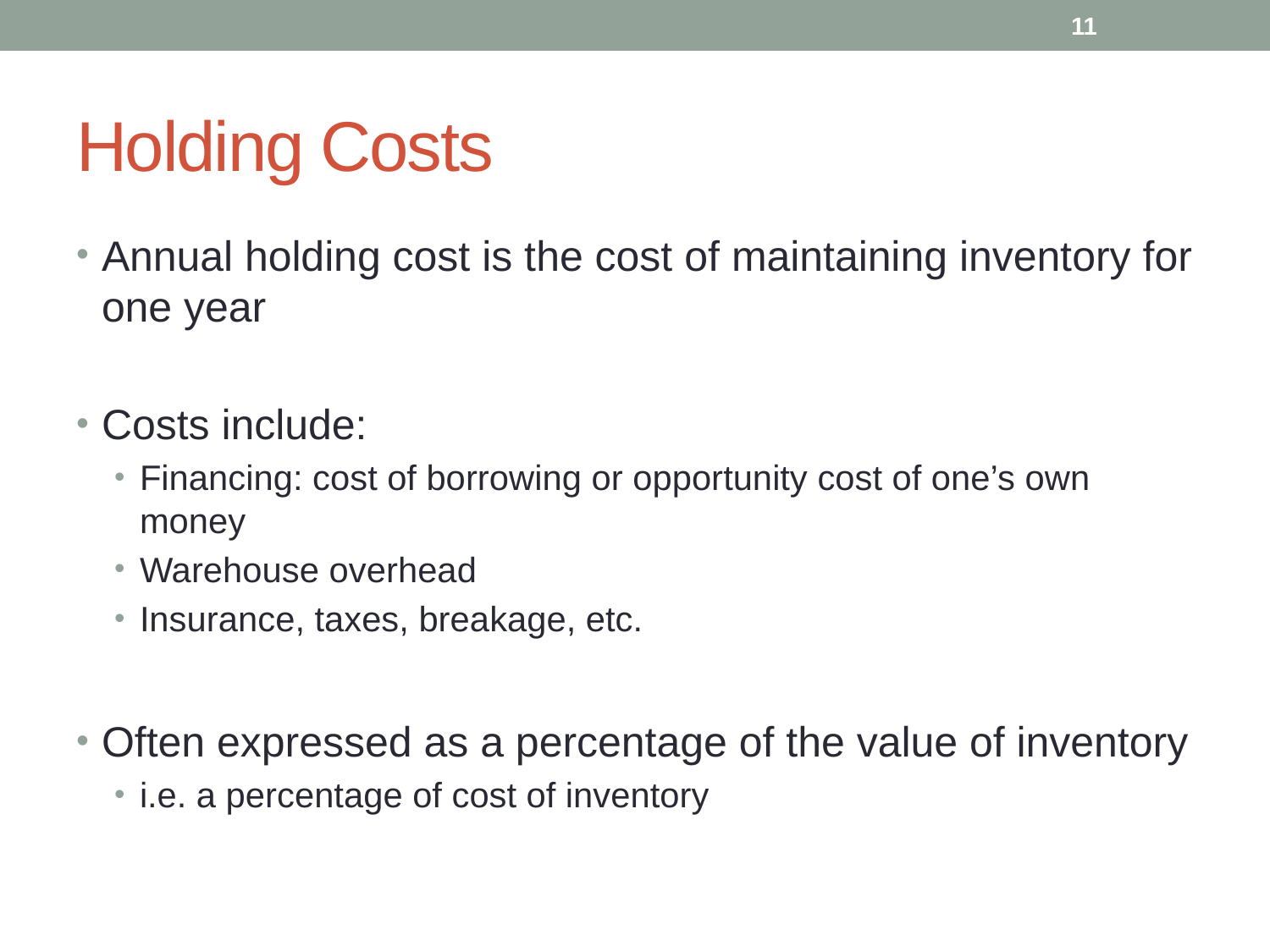

11
# Holding Costs
Annual holding cost is the cost of maintaining inventory for one year

Costs include:
Financing: cost of borrowing or opportunity cost of one’s own money
Warehouse overhead
Insurance, taxes, breakage, etc.

Often expressed as a percentage of the value of inventory
i.e. a percentage of cost of inventory